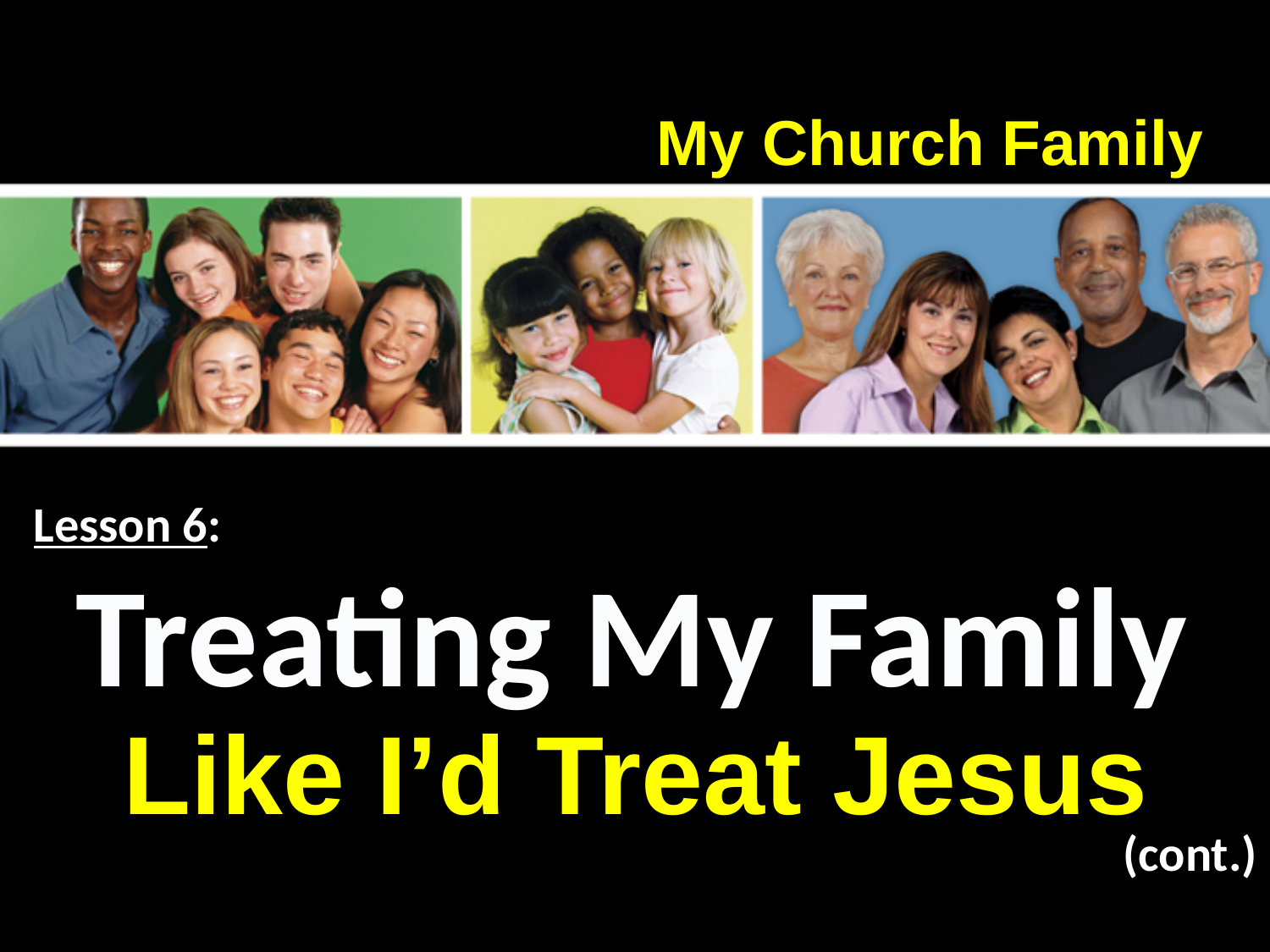

My Church Family
Lesson 6:
Treating My Family
Like I’d Treat Jesus
(cont.)